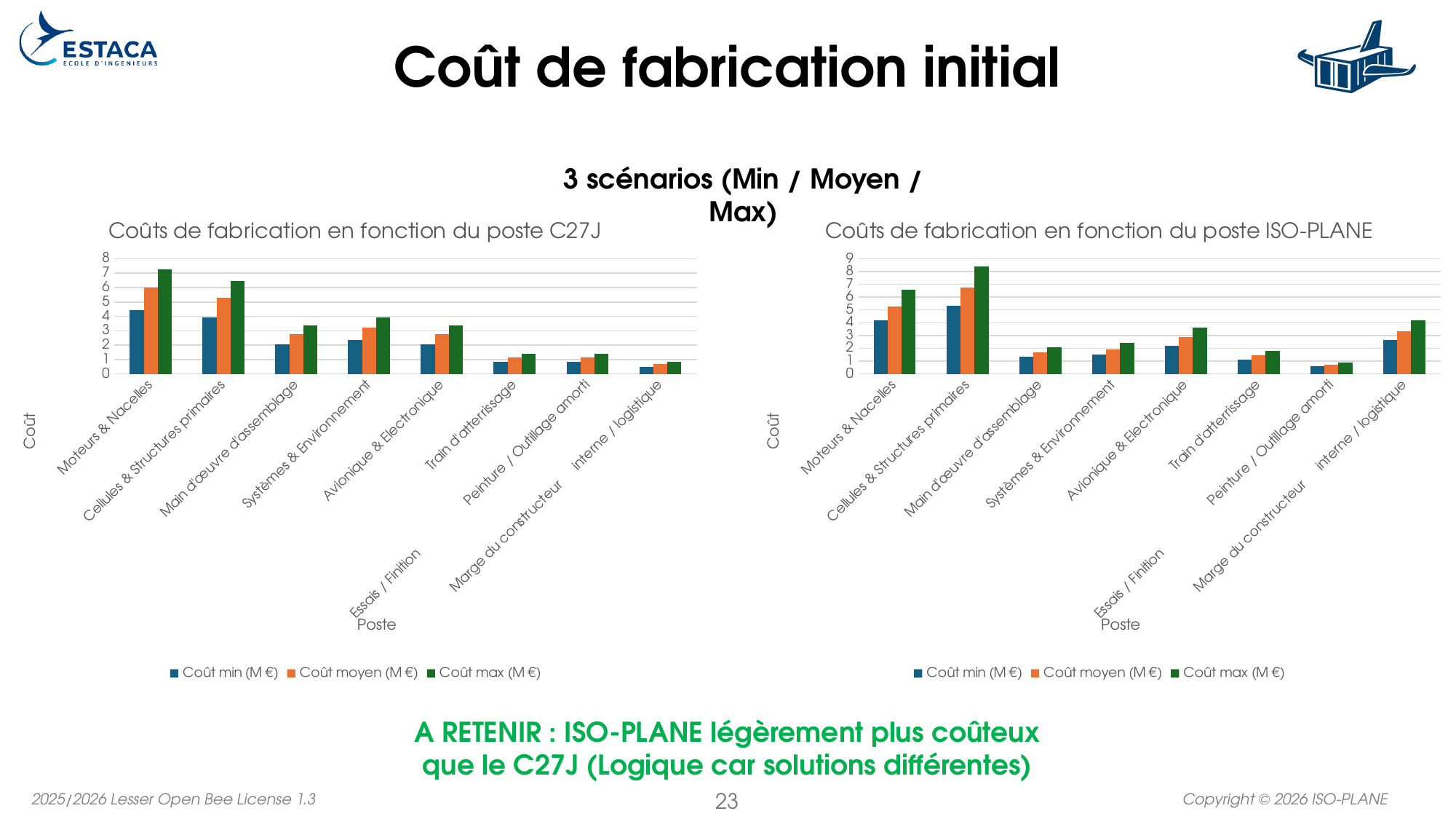

# Coût de fabrication initial
3 scénarios (Min / Moyen / Max)

### Chart: Coûts de fabrication en fonction du poste C27J

| Category | Coût min (M €) | Coût moyen (M €) | Coût max (M €) |
|---|---|---|---|
| Moteurs & Nacelles | 4.42 | 5.98 | 7.28 |
| Cellules & Structures primaires | 3.91 | 5.29 | 6.44 |
| Main d'œuvre d'assemblage | 2.04 | 2.76 | 3.36 |
| Systèmes & Environnement | 2.38 | 3.22 | 3.92 |
| Avionique & Electronique | 2.04 | 2.76 | 3.36 |
| Train d'atterrissage | 0.85 | 1.15 | 1.4 |
| Essais / Finition                    Peinture / Outillage amorti | 0.85 | 1.15 | 1.4 |
| Marge du constructeur      interne / logistique | 0.51 | 0.69 | 0.84 |

### Chart: Coûts de fabrication en fonction du poste ISO-PLANE

| Category | Coût min (M €) | Coût moyen (M €) | Coût max (M €) |
|---|---|---|---|
| Moteurs & Nacelles | 4.21 | 5.28 | 6.6 |
| Cellules & Structures primaires | 5.33 | 6.72 | 8.4 |
| Main d'œuvre d'assemblage | 1.37 | 1.68 | 2.1 |
| Systèmes & Environnement | 1.49 | 1.92 | 2.4 |
| Avionique & Electronique | 2.22 | 2.88 | 3.6 |
| Train d'atterrissage | 1.12 | 1.44 | 1.8 |
| Essais / Finition                    Peinture / Outillage amorti | 0.6 | 0.72 | 0.9 |
| Marge du constructeur      interne / logistique | 2.66 | 3.36 | 4.2 |
A RETENIR : ISO-PLANE légèrement plus coûteux que le C27J (Logique car solutions différentes)
23